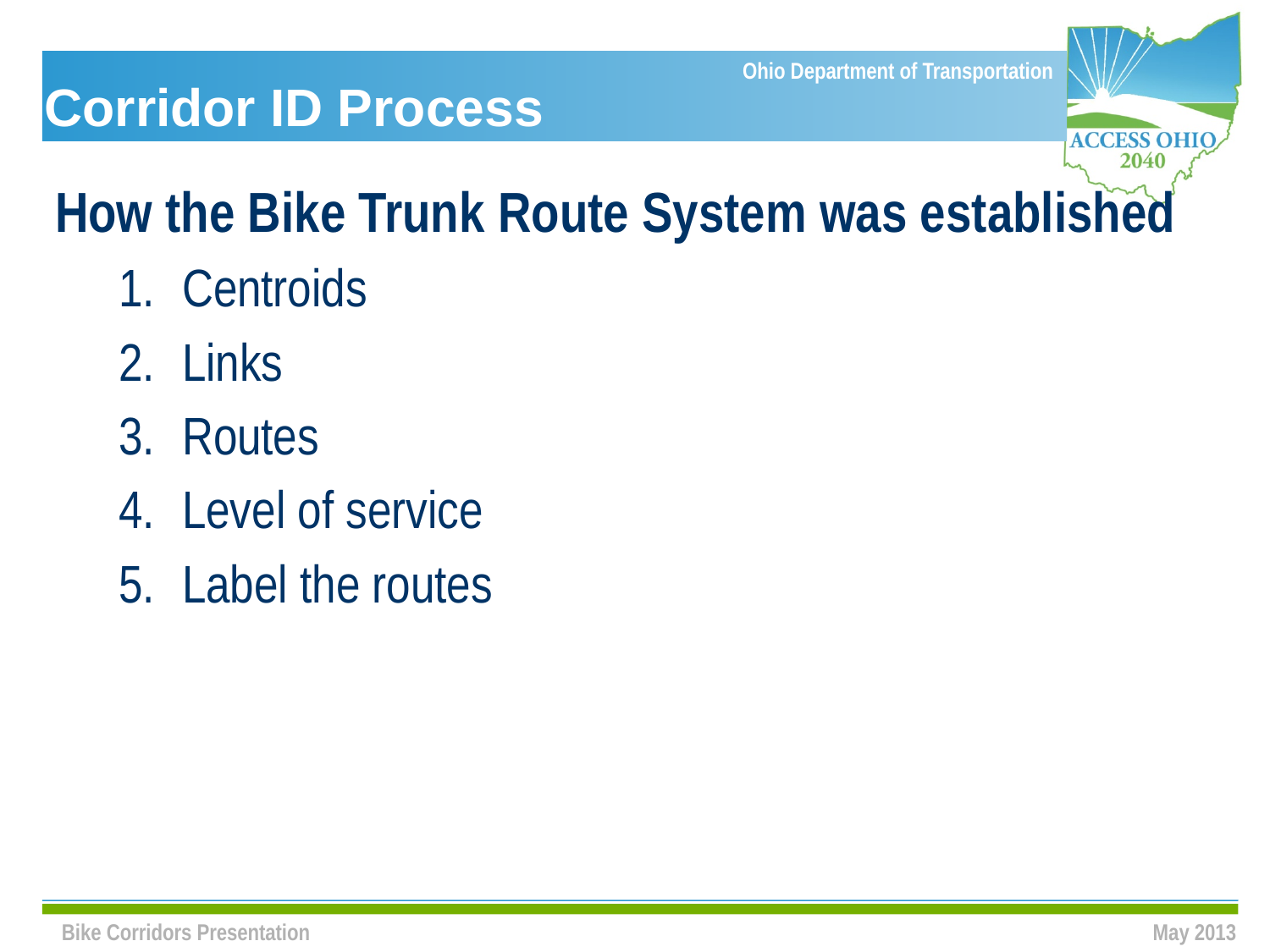

# Corridor ID Process
How the Bike Trunk Route System was established
Centroids
Links
Routes
Level of service
Label the routes
Bike Corridors Presentation
May 2013